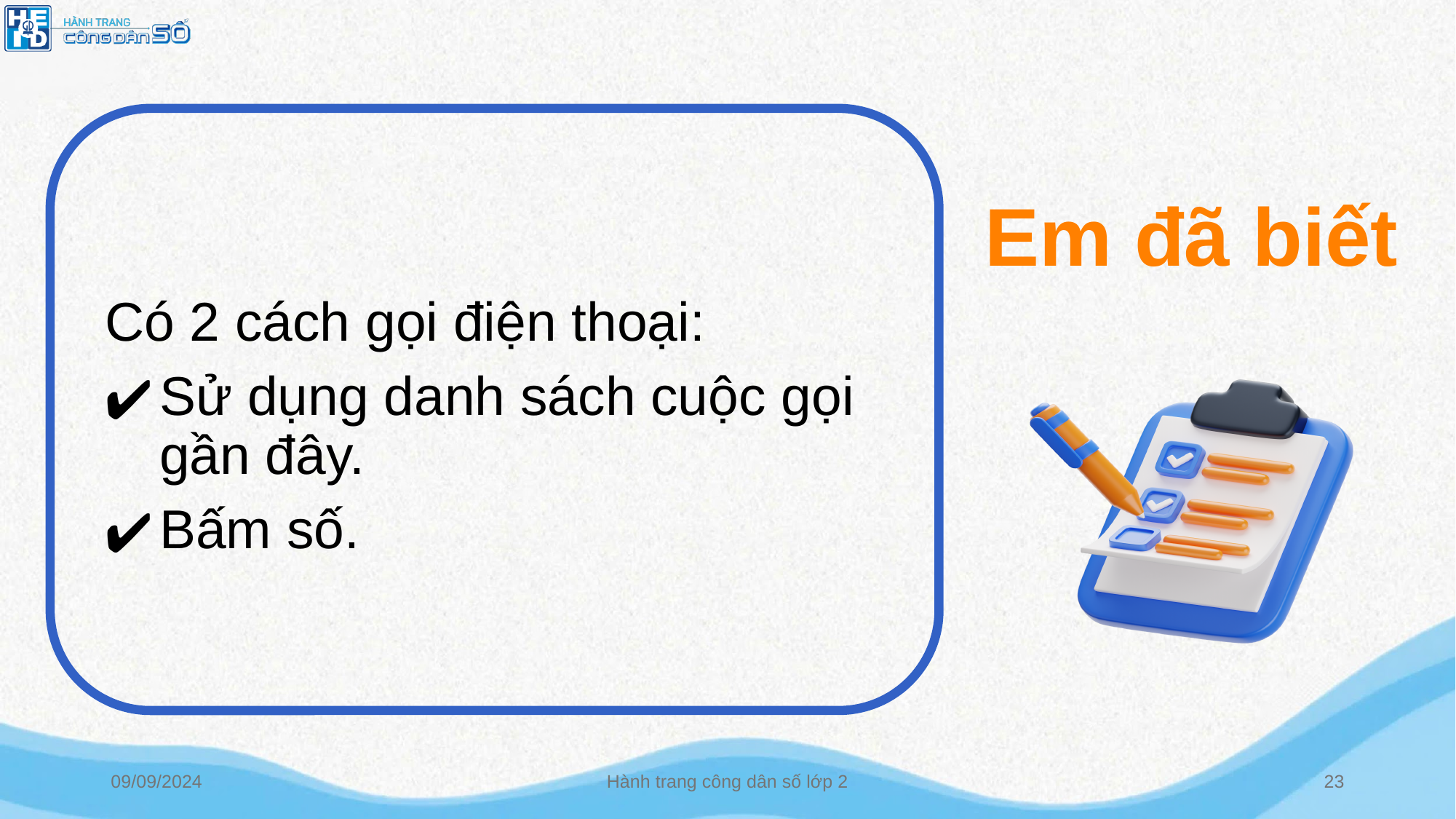

Em đã biết
Có 2 cách gọi điện thoại:
Sử dụng danh sách cuộc gọi gần đây.
Bấm số.

09/09/2024
Hành trang công dân số lớp 2
23